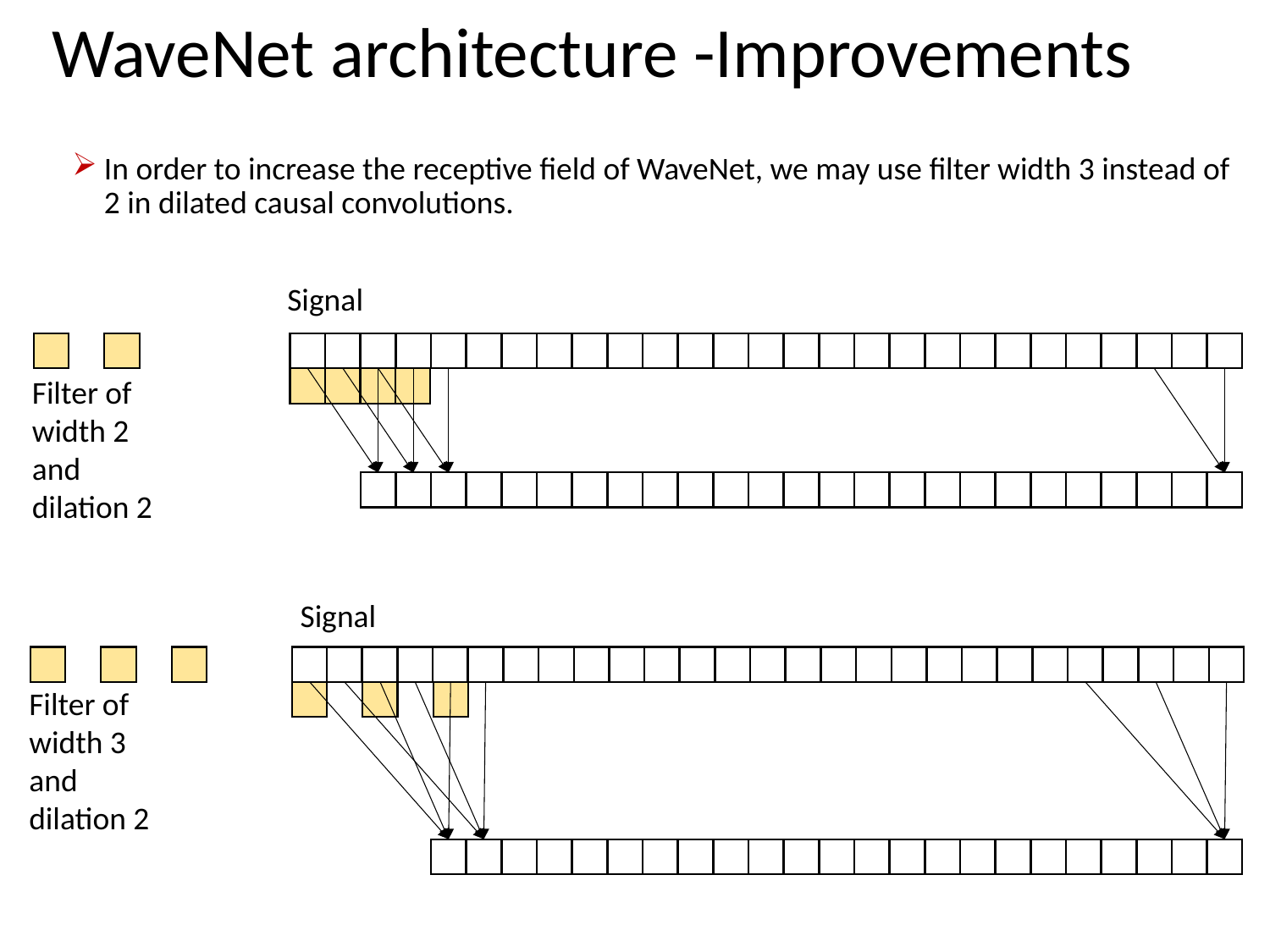

# WaveNet architecture -Improvements
In order to increase the receptive field of WaveNet, we may use filter width 3 instead of 2 in dilated causal convolutions.

Signal

Filter of width 2 and dilation 2

Signal

Filter of width 3 and dilation 2